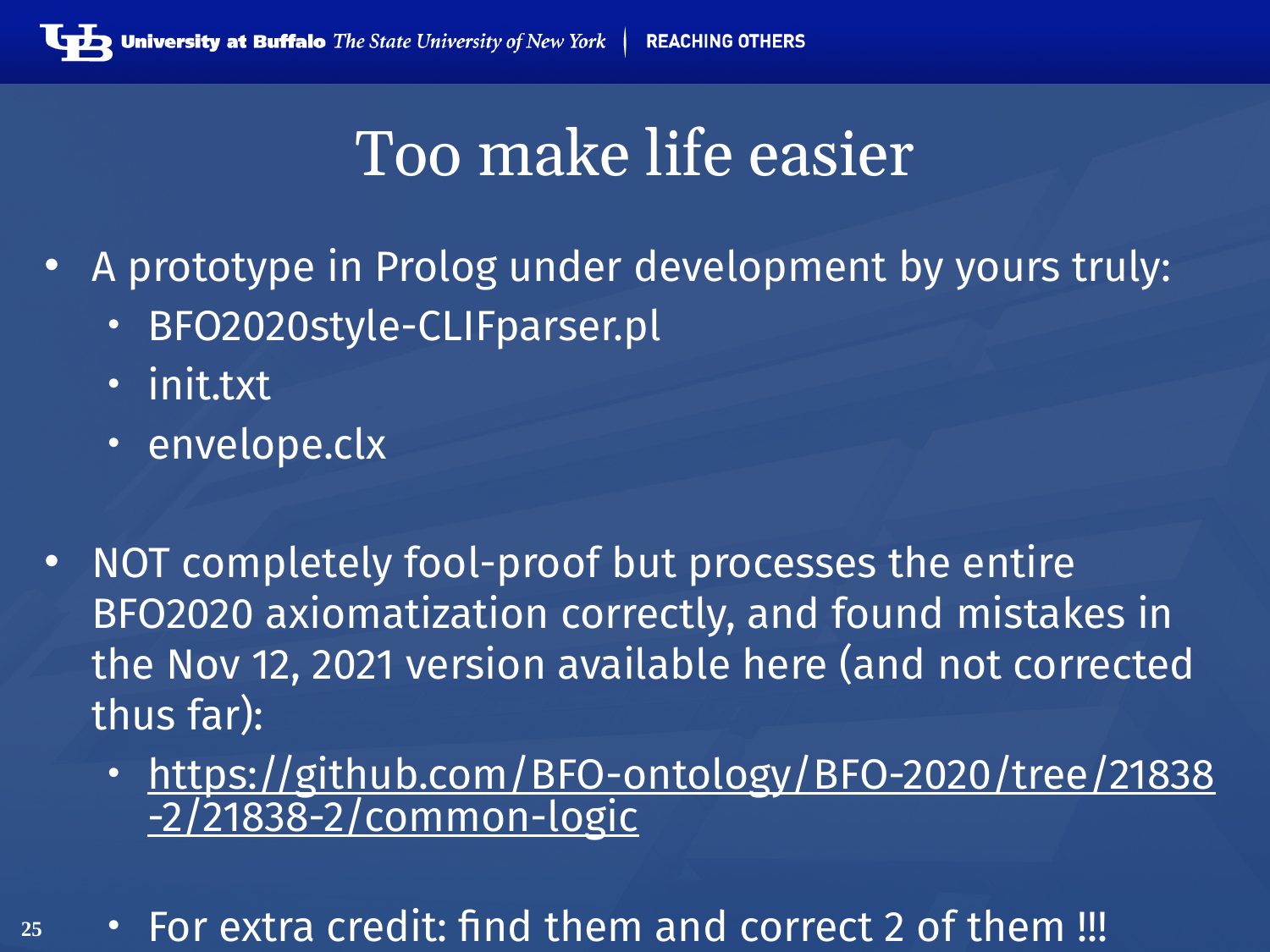

# Too make life easier
A prototype in Prolog under development by yours truly:
BFO2020style-CLIFparser.pl
init.txt
envelope.clx

NOT completely fool-proof but processes the entire BFO2020 axiomatization correctly, and found mistakes in the Nov 12, 2021 version available here (and not corrected thus far):
https://github.com/BFO-ontology/BFO-2020/tree/21838-2/21838-2/common-logic
For extra credit: find them and correct 2 of them !!!

25